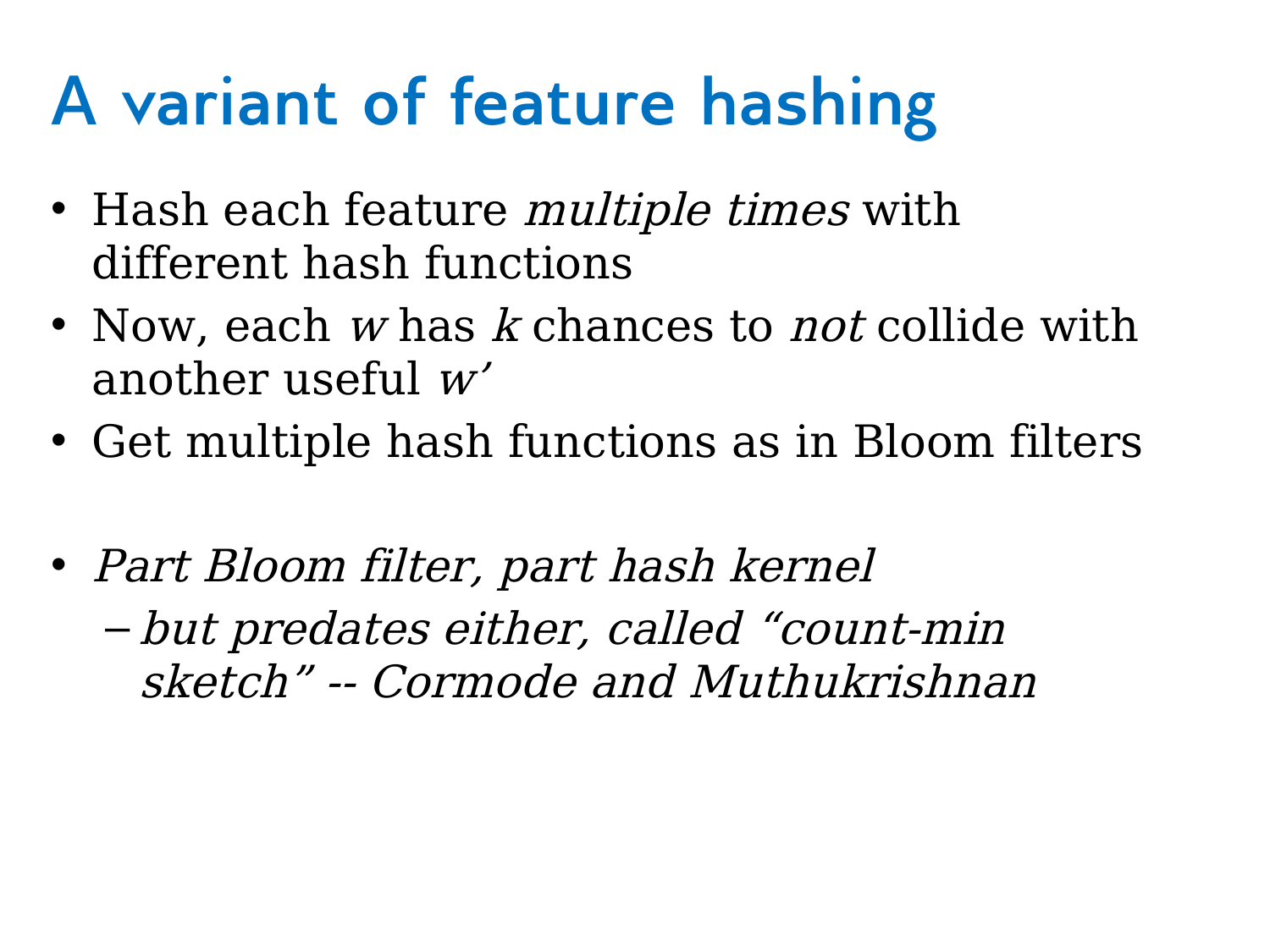

# A variant of feature hashing
Hash each feature multiple times with different hash functions
Now, each w has k chances to not collide with another useful w’
Get multiple hash functions as in Bloom filters

Part Bloom filter, part hash kernel
but predates either, called “count-min sketch” -- Cormode and Muthukrishnan